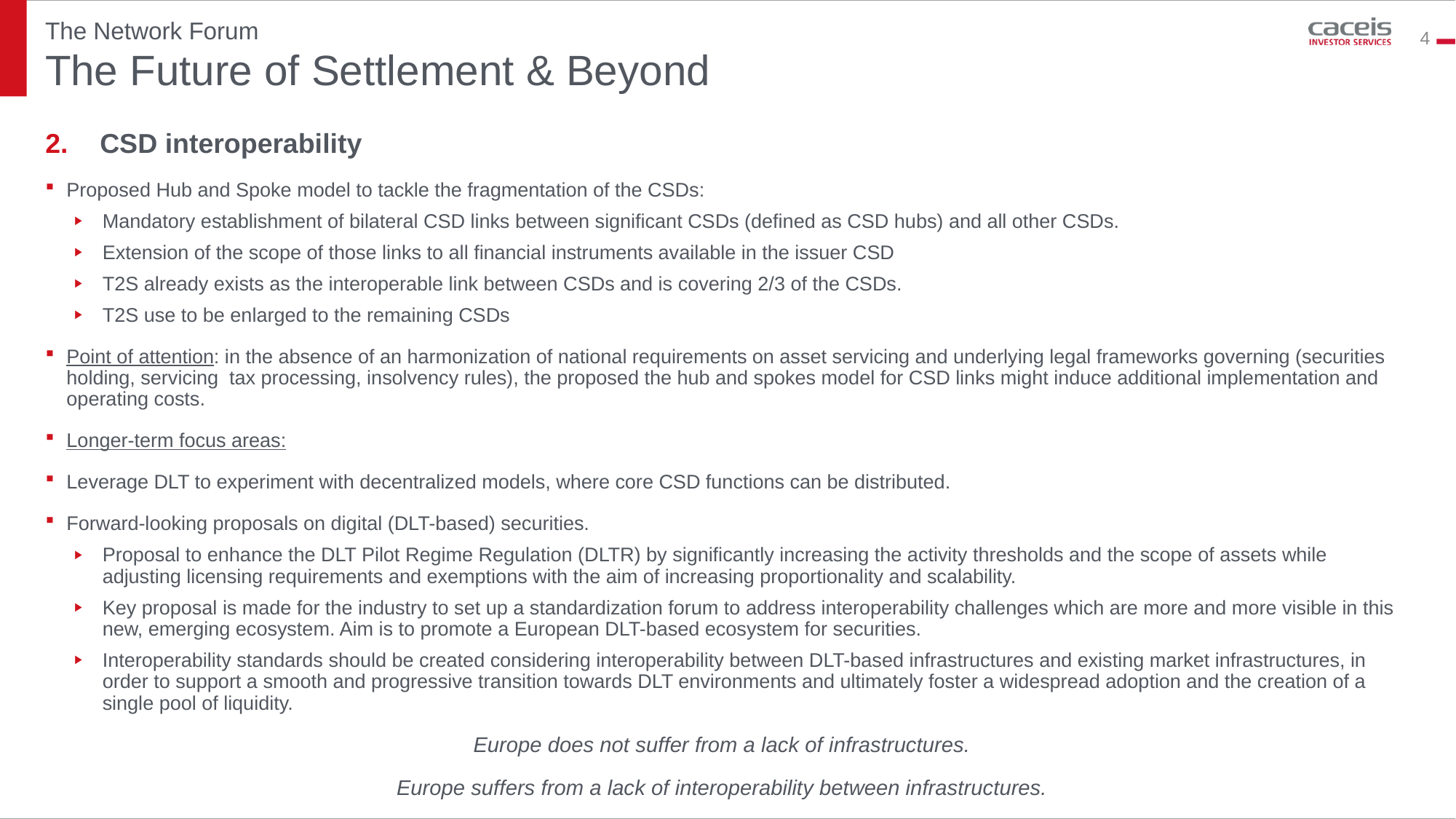

The Network Forum
4
# The Future of Settlement & Beyond
CSD interoperability
Proposed Hub and Spoke model to tackle the fragmentation of the CSDs:
Mandatory establishment of bilateral CSD links between significant CSDs (defined as CSD hubs) and all other CSDs.
Extension of the scope of those links to all financial instruments available in the issuer CSD
T2S already exists as the interoperable link between CSDs and is covering 2/3 of the CSDs.
T2S use to be enlarged to the remaining CSDs
Point of attention: in the absence of an harmonization of national requirements on asset servicing and underlying legal frameworks governing (securities holding, servicing  tax processing, insolvency rules), the proposed the hub and spokes model for CSD links might induce additional implementation and operating costs.
Longer-term focus areas:
Leverage DLT to experiment with decentralized models, where core CSD functions can be distributed.
Forward-looking proposals on digital (DLT-based) securities.
Proposal to enhance the DLT Pilot Regime Regulation (DLTR) by significantly increasing the activity thresholds and the scope of assets while adjusting licensing requirements and exemptions with the aim of increasing proportionality and scalability.
Key proposal is made for the industry to set up a standardization forum to address interoperability challenges which are more and more visible in this new, emerging ecosystem. Aim is to promote a European DLT-based ecosystem for securities.
Interoperability standards should be created considering interoperability between DLT-based infrastructures and existing market infrastructures, in order to support a smooth and progressive transition towards DLT environments and ultimately foster a widespread adoption and the creation of a single pool of liquidity.
Europe does not suffer from a lack of infrastructures.
Europe suffers from a lack of interoperability between infrastructures.